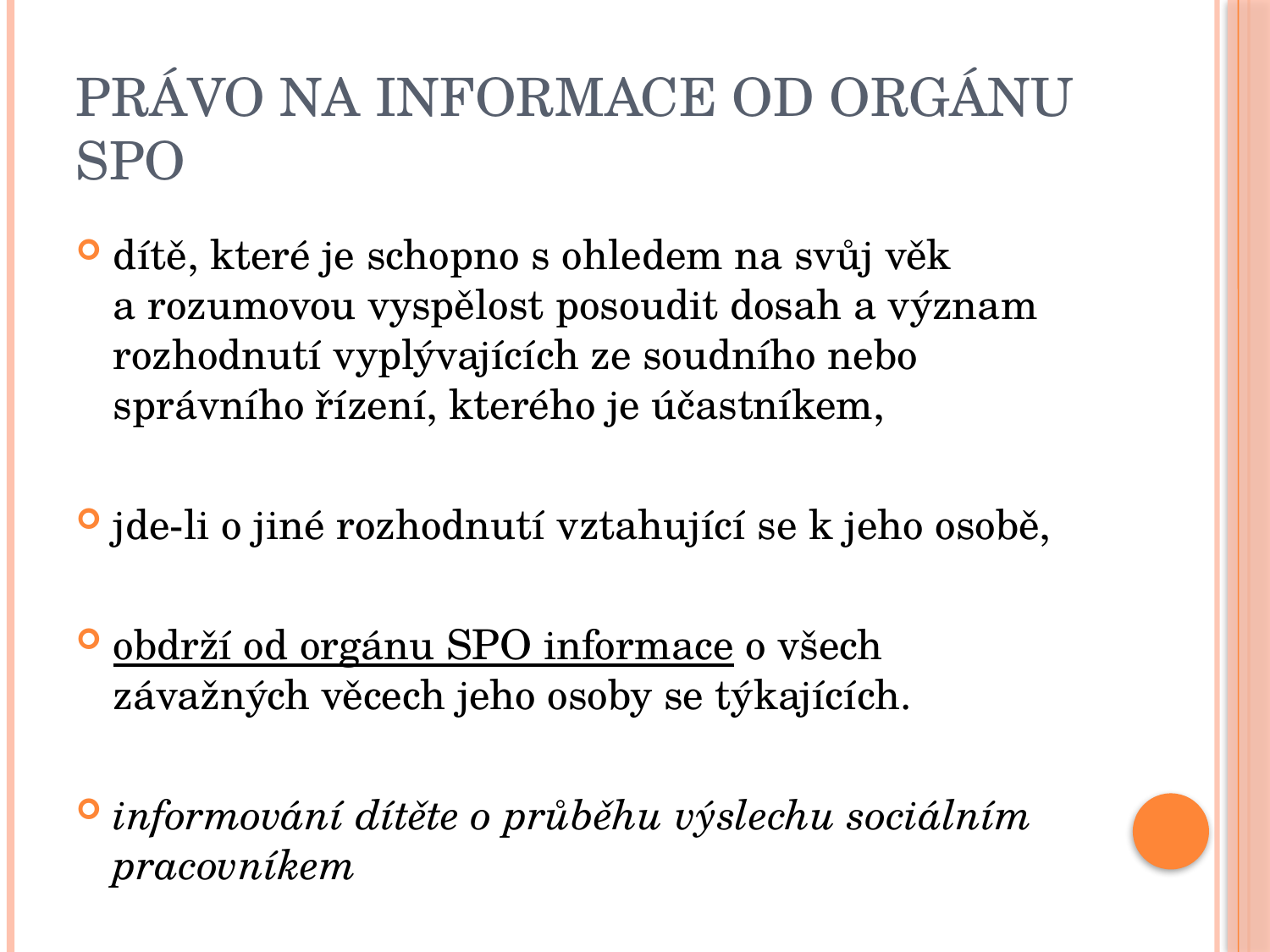

# Právo na informace od orgánu SPO
dítě, které je schopno s ohledem na svůj věk
a rozumovou vyspělost posoudit dosah a význam rozhodnutí vyplývajících ze soudního nebo správního řízení, kterého je účastníkem,

jde-li o jiné rozhodnutí vztahující se k jeho osobě,

obdrží od orgánu SPO informace o všech závažných věcech jeho osoby se týkajících.

informování dítěte o průběhu výslechu sociálním pracovníkem